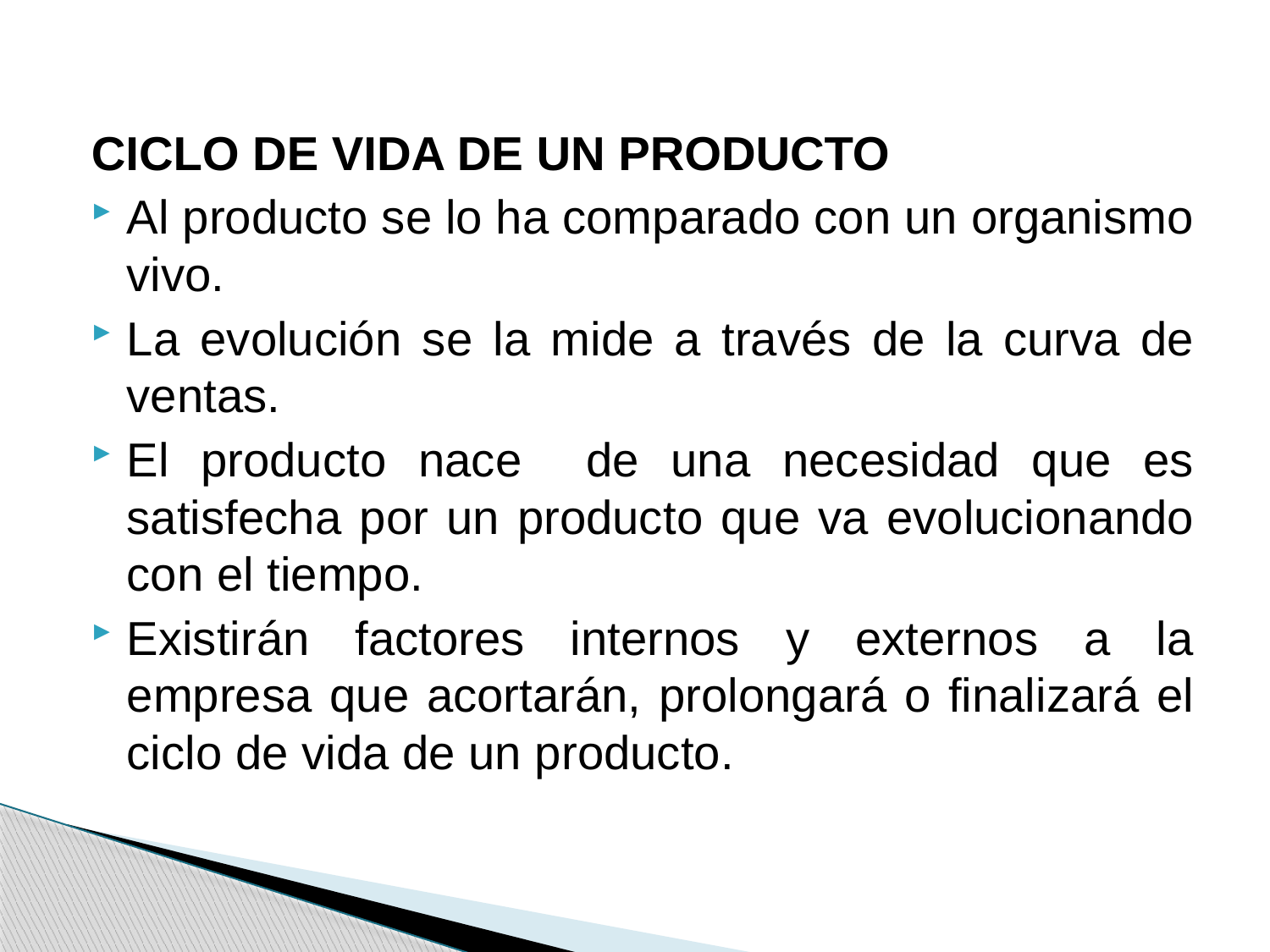

CICLO DE VIDA DE UN PRODUCTO
Al producto se lo ha comparado con un organismo vivo.
La evolución se la mide a través de la curva de ventas.
El producto nace  de una necesidad que es satisfecha por un producto que va evolucionando con el tiempo.
Existirán factores internos y externos a la empresa que acortarán, prolongará o finalizará el ciclo de vida de un producto.

#